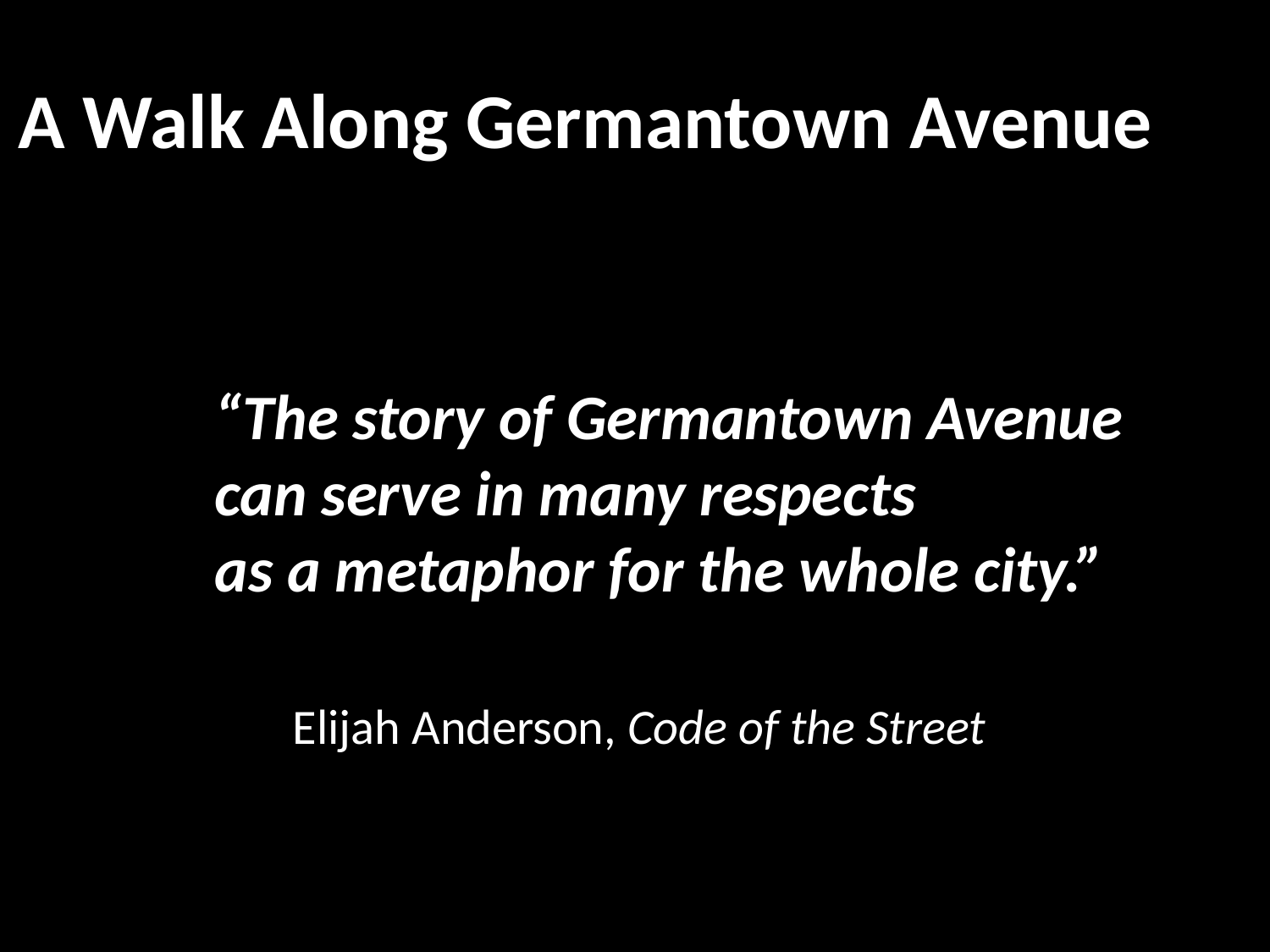

# A Walk Along Germantown Avenue

“The story of Germantown Avenue can serve in many respects
as a metaphor for the whole city.”

 Elijah Anderson, Code of the Street